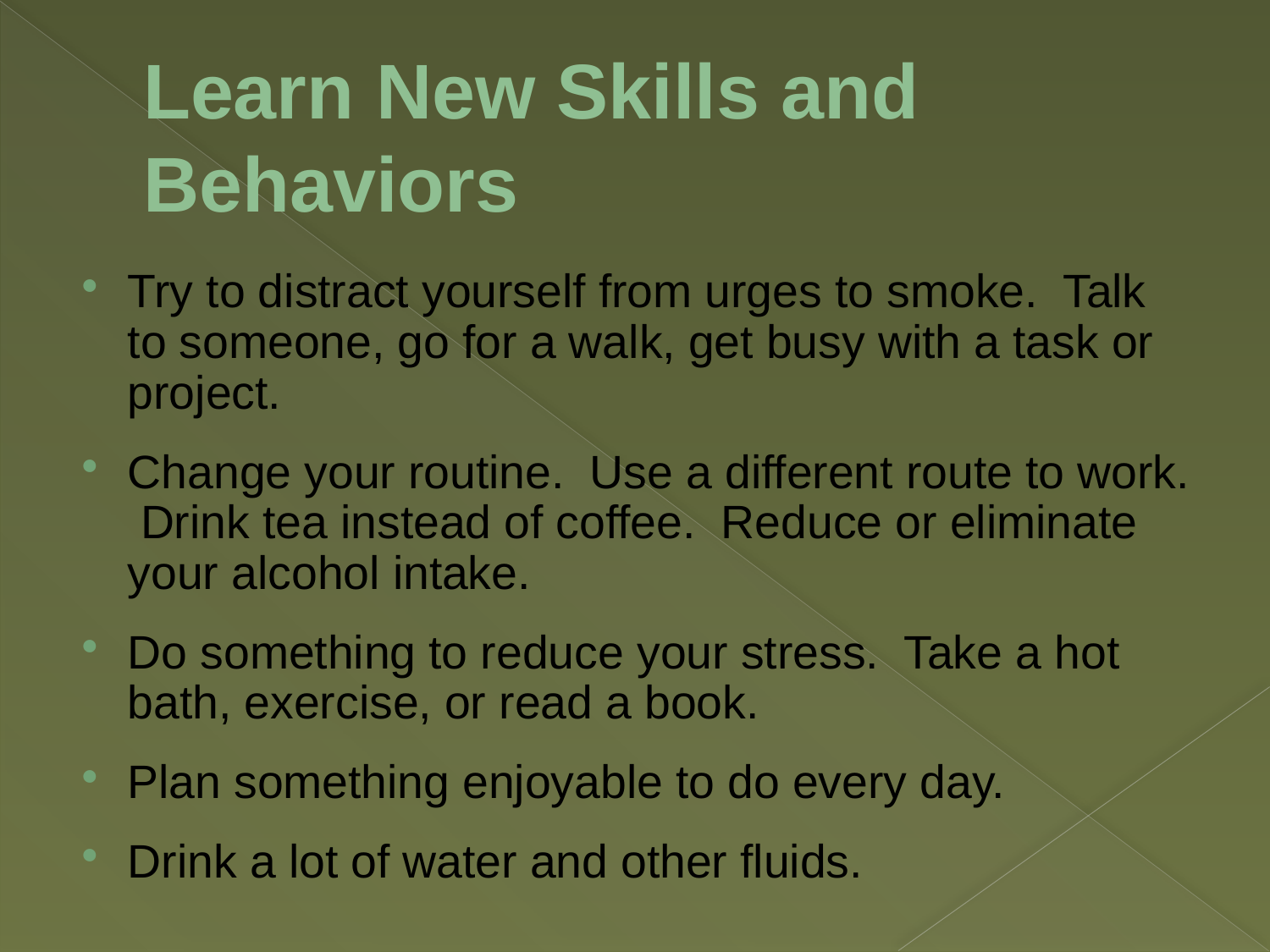

# Learn New Skills and Behaviors
Try to distract yourself from urges to smoke.  Talk to someone, go for a walk, get busy with a task or project.

Change your routine.  Use a different route to work.  Drink tea instead of coffee.  Reduce or eliminate your alcohol intake.

Do something to reduce your stress.  Take a hot bath, exercise, or read a book.

Plan something enjoyable to do every day.

Drink a lot of water and other fluids.